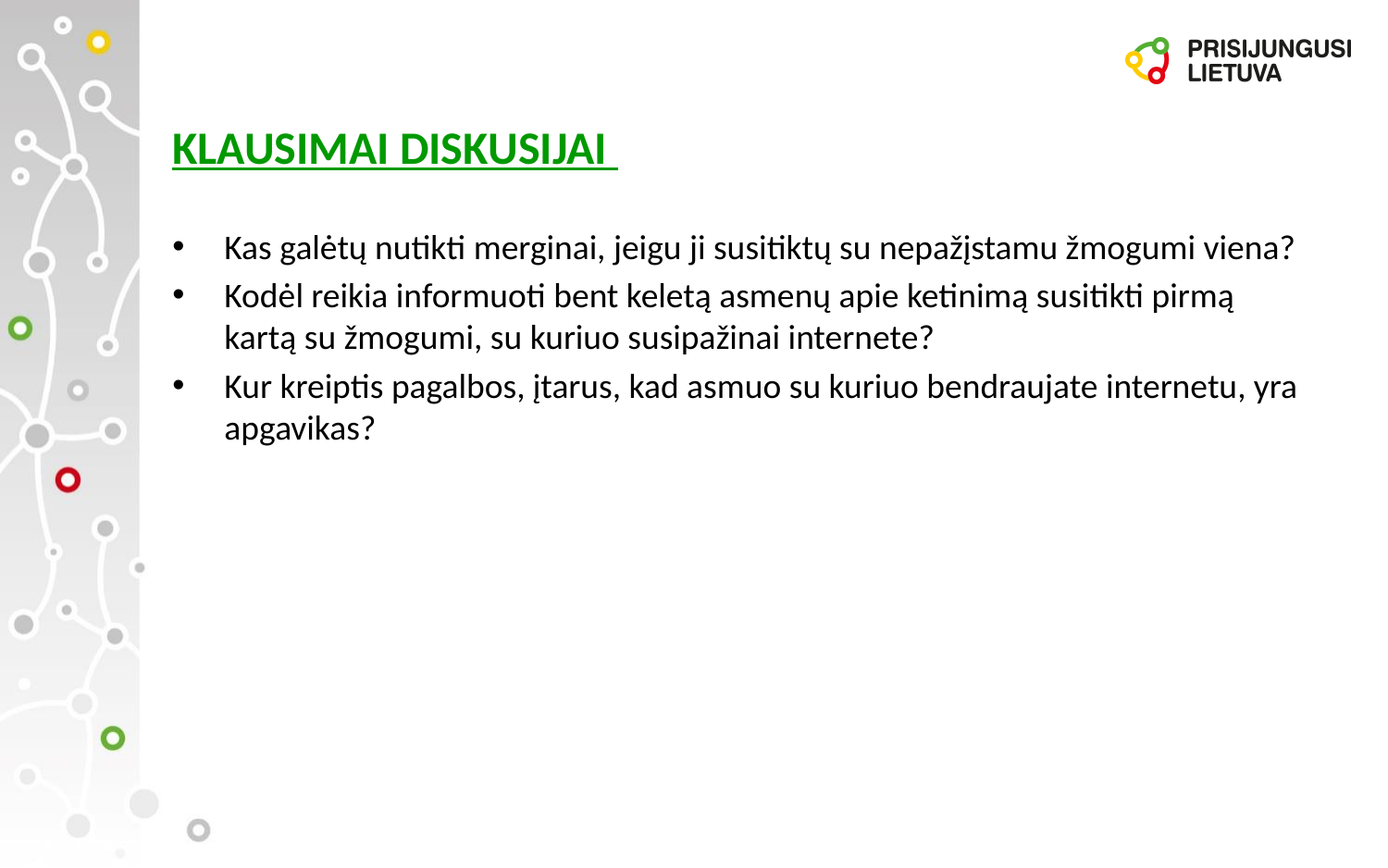

# KLAUSIMAI DISKUSIJAI
Kas galėtų nutikti merginai, jeigu ji susitiktų su nepažįstamu žmogumi viena?
Kodėl reikia informuoti bent keletą asmenų apie ketinimą susitikti pirmą kartą su žmogumi, su kuriuo susipažinai internete?
Kur kreiptis pagalbos, įtarus, kad asmuo su kuriuo bendraujate internetu, yra apgavikas?